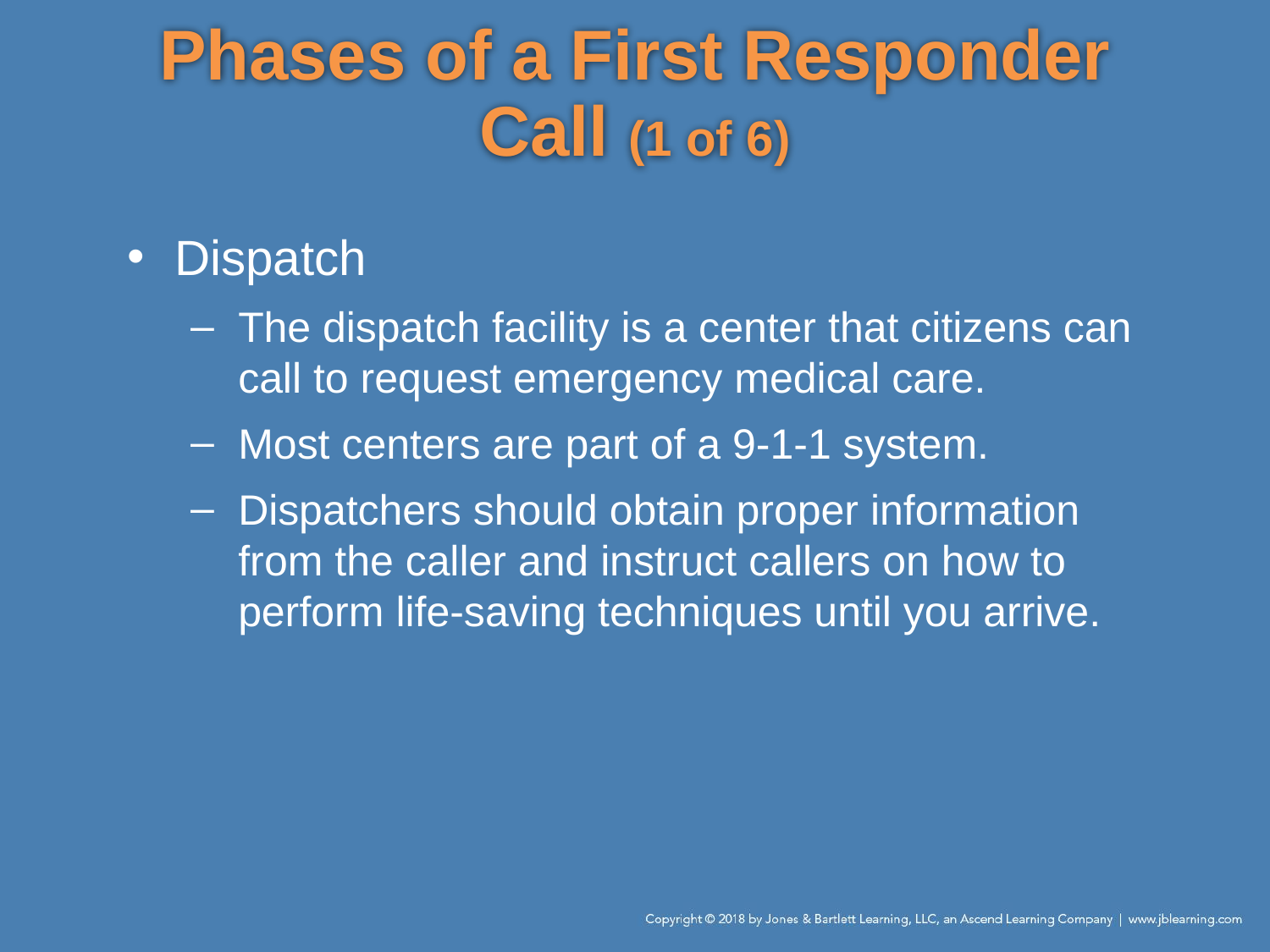

# Phases of a First Responder Call (1 of 6)
Dispatch
The dispatch facility is a center that citizens can call to request emergency medical care.
Most centers are part of a 9-1-1 system.
Dispatchers should obtain proper information from the caller and instruct callers on how to perform life-saving techniques until you arrive.